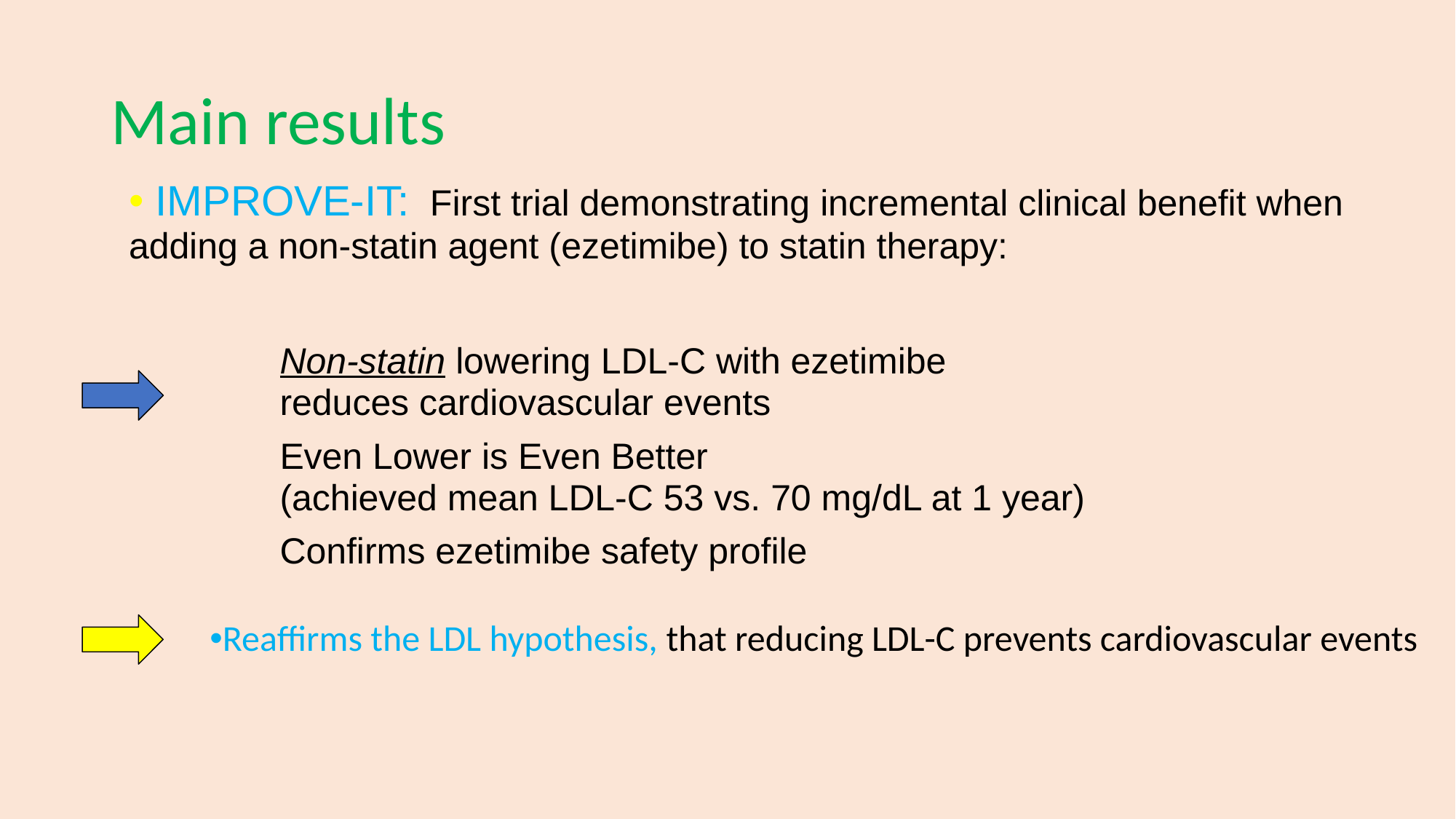

# Main results
 IMPROVE-IT:  First trial demonstrating incremental clinical benefit when adding a non-statin agent (ezetimibe) to statin therapy:

	Non-statin lowering LDL-C with ezetimibe
	reduces cardiovascular events
 	Even Lower is Even Better
	(achieved mean LDL-C 53 vs. 70 mg/dL at 1 year)
	Confirms ezetimibe safety profile
Reaffirms the LDL hypothesis, that reducing LDL-C prevents cardiovascular events